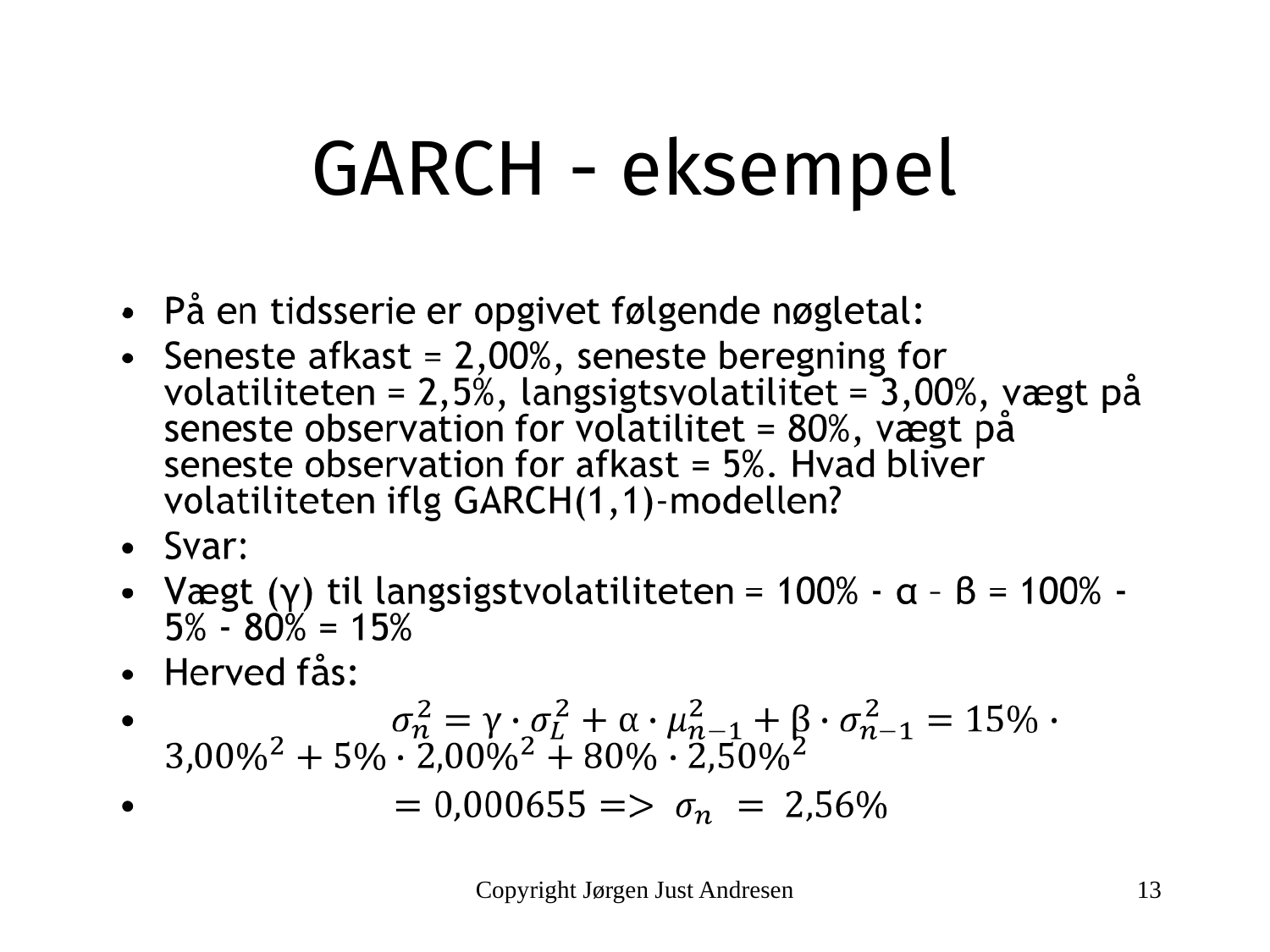

# GARCH - eksempel

Copyright Jørgen Just Andresen
13